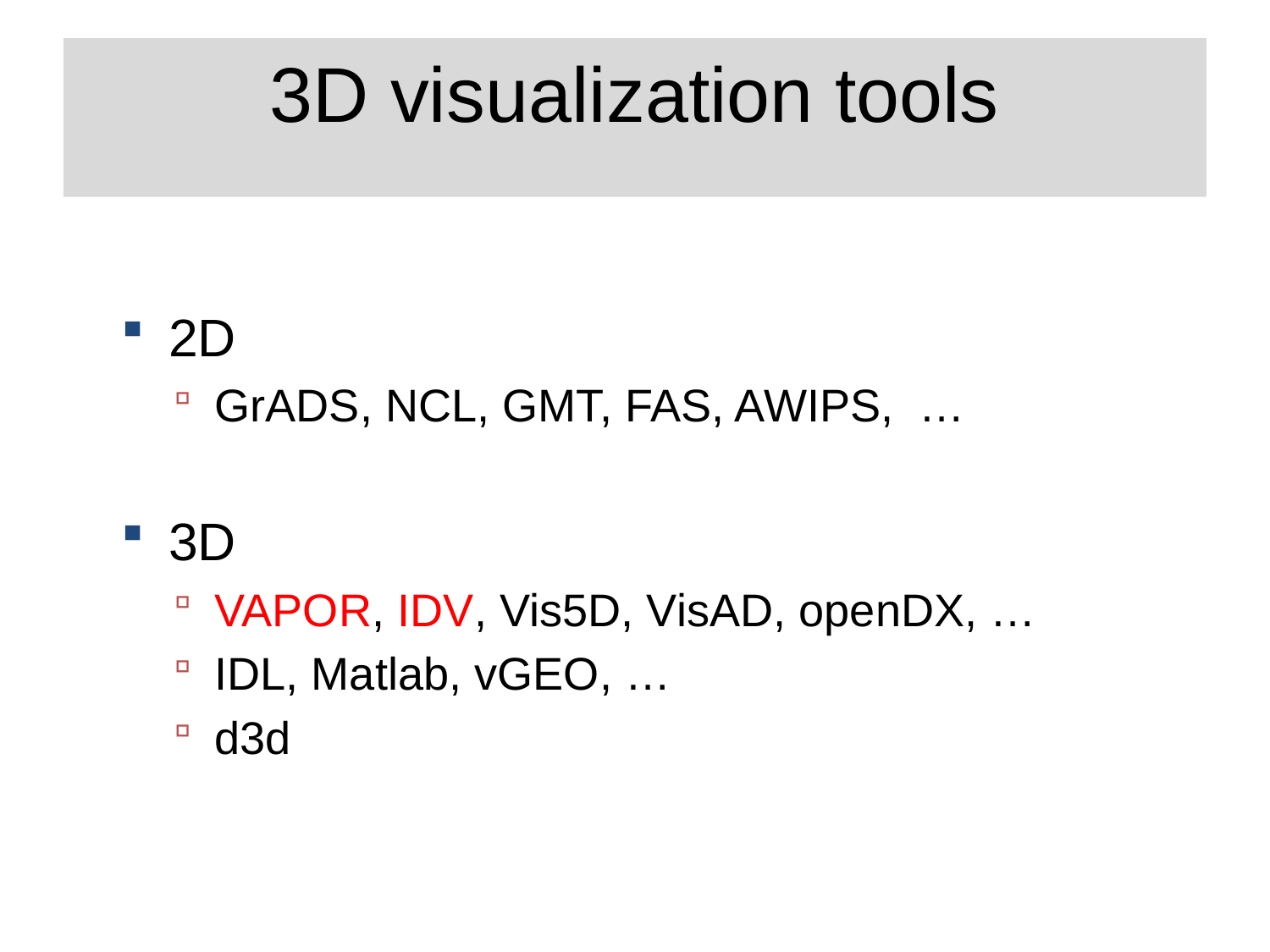

3D visualization tools
2D
GrADS, NCL, GMT, FAS, AWIPS,  …

3D
VAPOR, IDV, Vis5D, VisAD, openDX, …
IDL, Matlab, vGEO, …
d3d